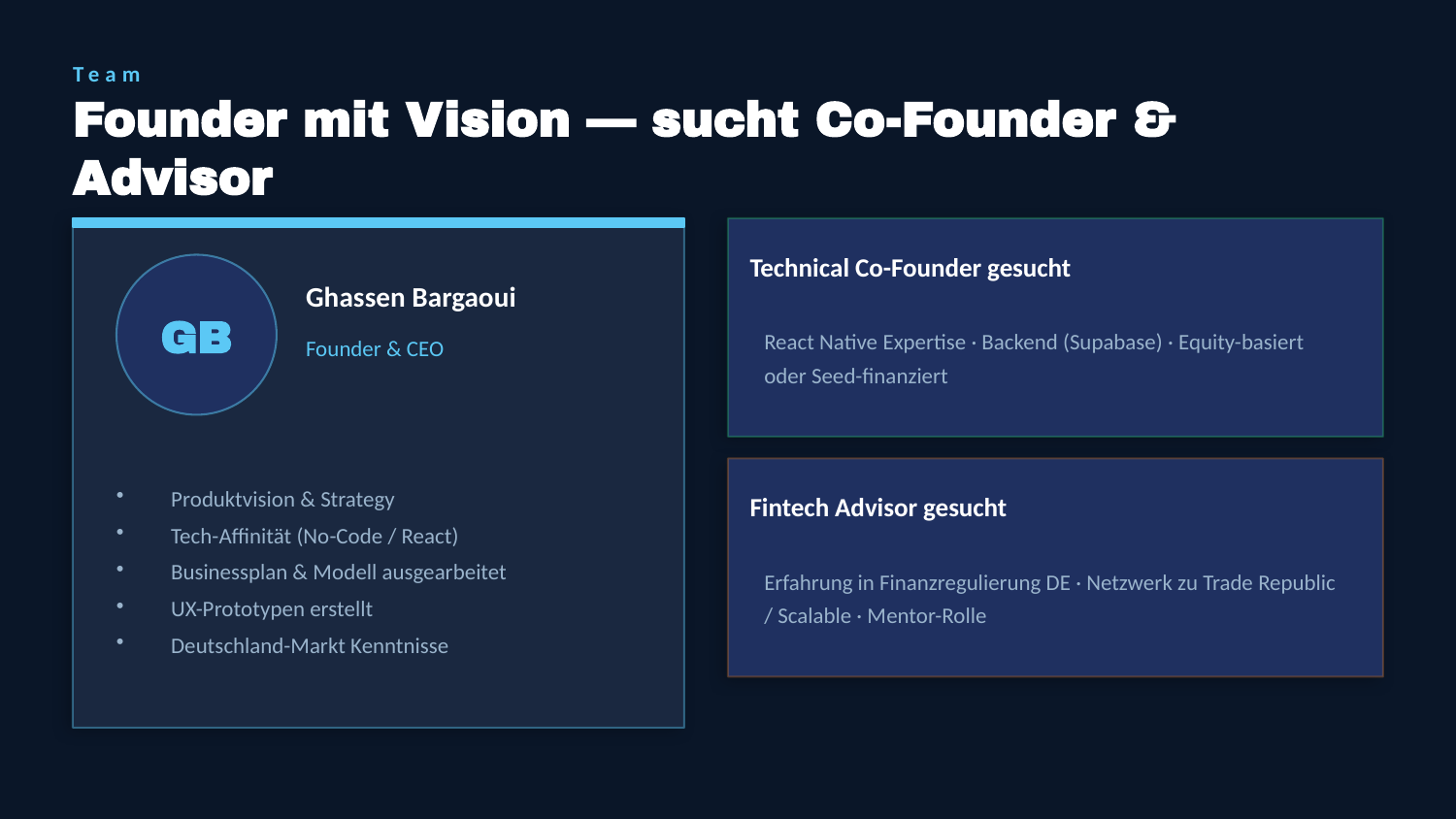

Team
Founder mit Vision — sucht Co-Founder & Advisor

Technical Co-Founder gesucht

GB
Ghassen Bargaoui
React Native Expertise · Backend (Supabase) · Equity-basiert oder Seed-finanziert
Founder & CEO
Produktvision & Strategy
Tech-Affinität (No-Code / React)
Businessplan & Modell ausgearbeitet
UX-Prototypen erstellt
Deutschland-Markt Kenntnisse

Fintech Advisor gesucht
Erfahrung in Finanzregulierung DE · Netzwerk zu Trade Republic / Scalable · Mentor-Rolle